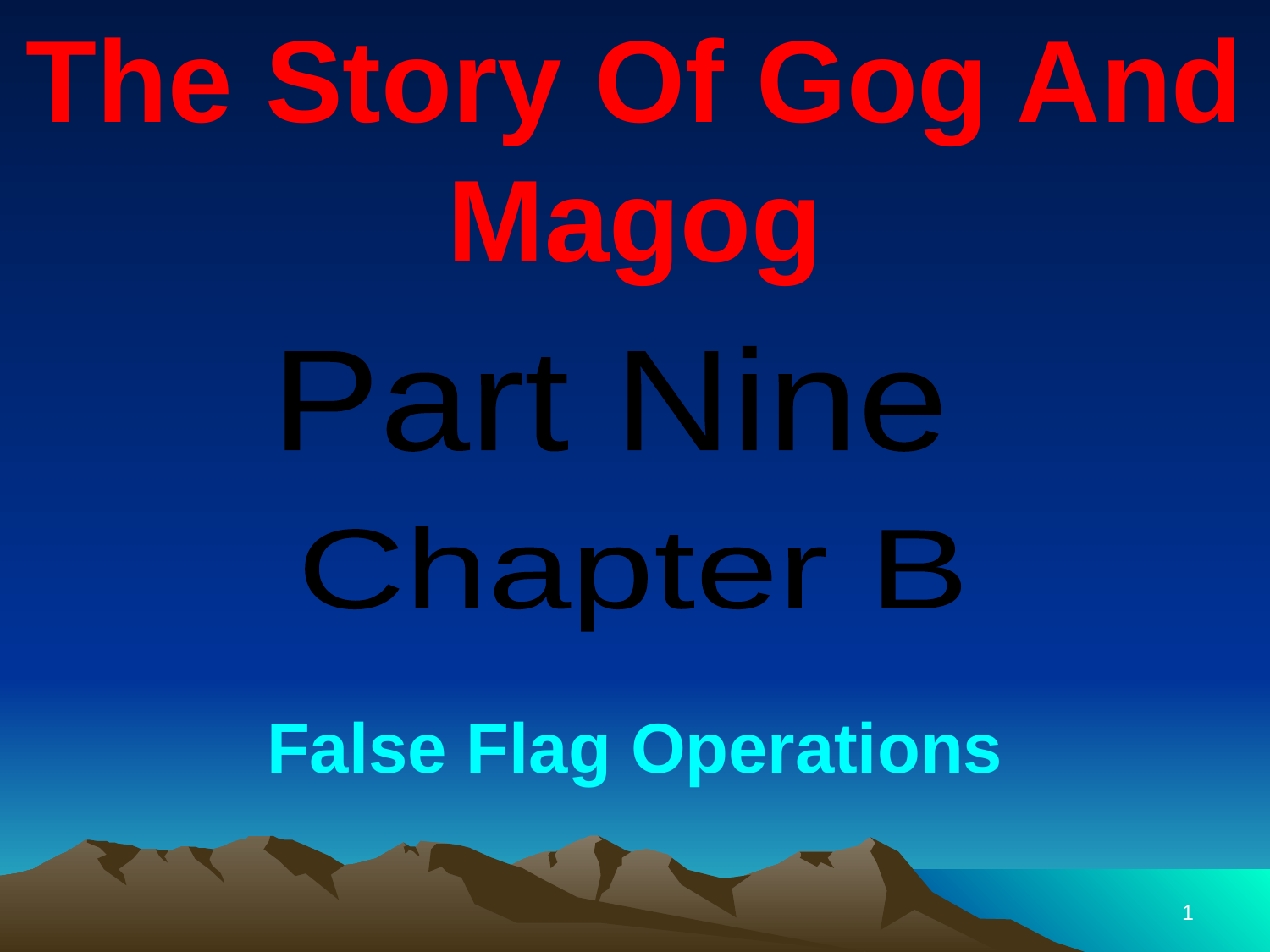

The Story Of Gog And Magog
Part Nine

Chapter B
False Flag Operations
1